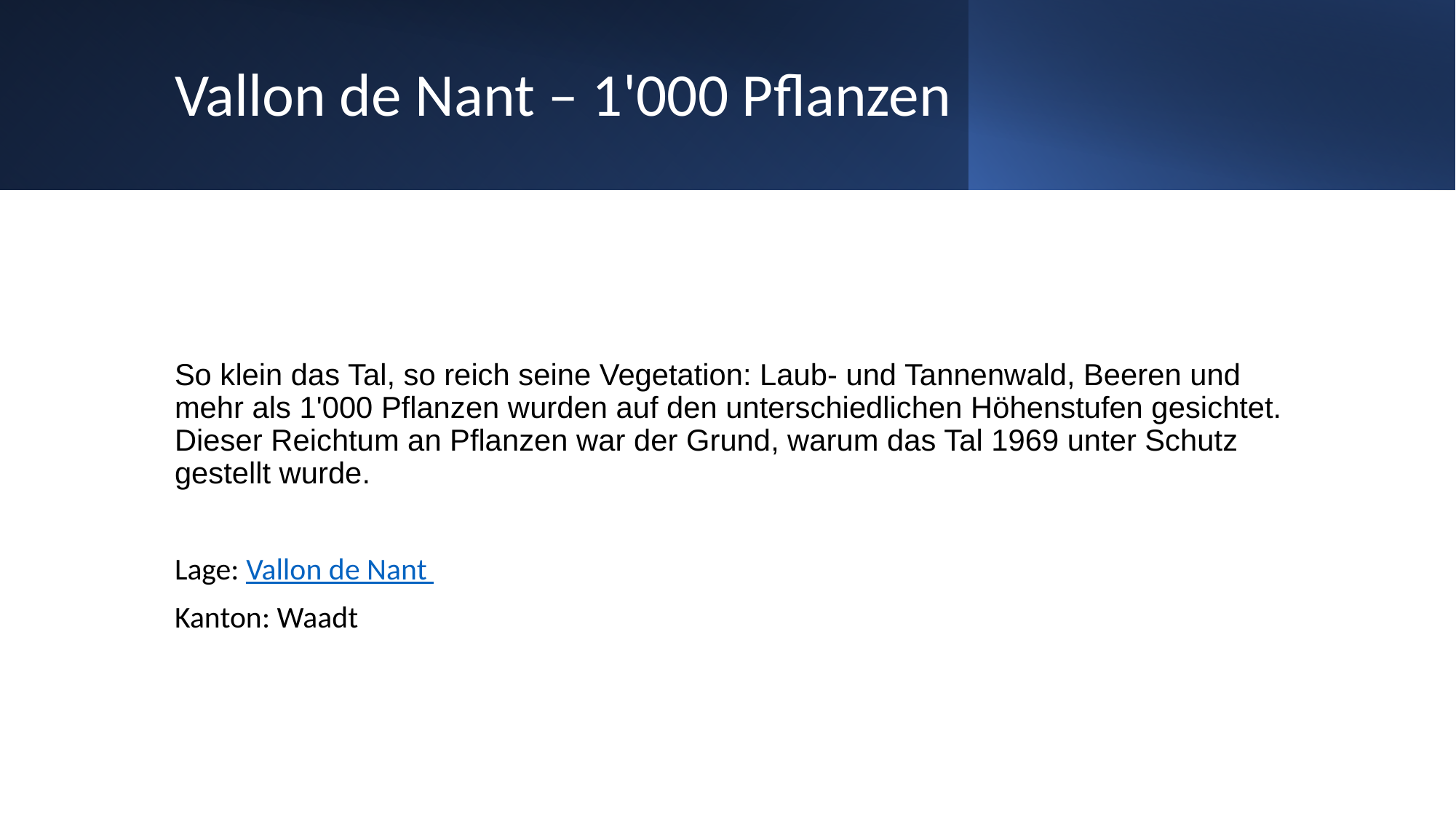

# Vallon de Nant – 1'000 Pflanzen
So klein das Tal, so reich seine Vegetation: Laub- und Tannenwald, Beeren und mehr als 1'000 Pflanzen wurden auf den unterschiedlichen Höhenstufen gesichtet. Dieser Reichtum an Pflanzen war der Grund, warum das Tal 1969 unter Schutz gestellt wurde.

Lage: Vallon de Nant
Kanton: Waadt